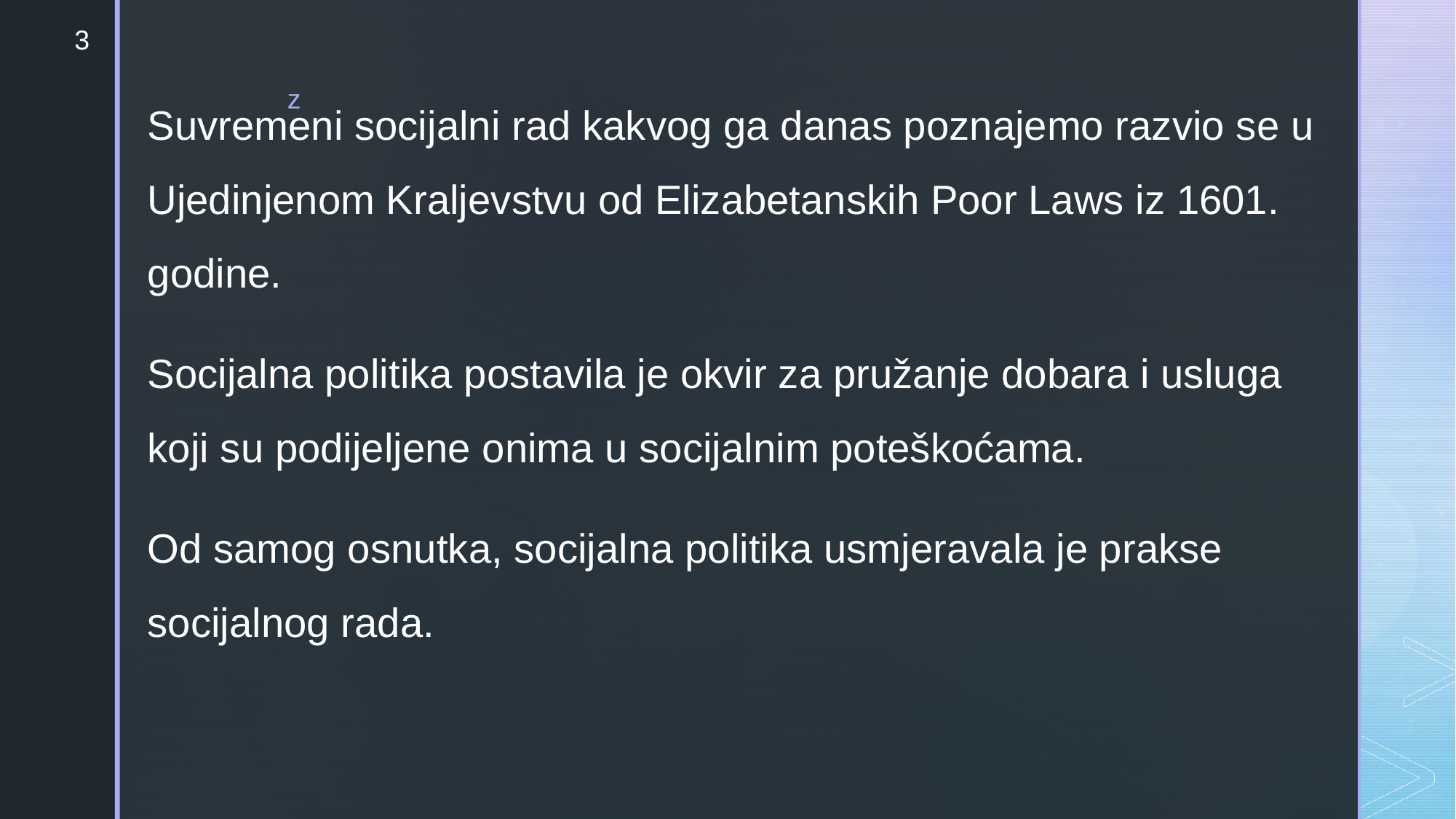

3
Suvremeni socijalni rad kakvog ga danas poznajemo razvio se u Ujedinjenom Kraljevstvu od Elizabetanskih Poor Laws iz 1601. godine.
Socijalna politika postavila je okvir za pružanje dobara i usluga koji su podijeljene onima u socijalnim poteškoćama.
Od samog osnutka, socijalna politika usmjeravala je prakse socijalnog rada.